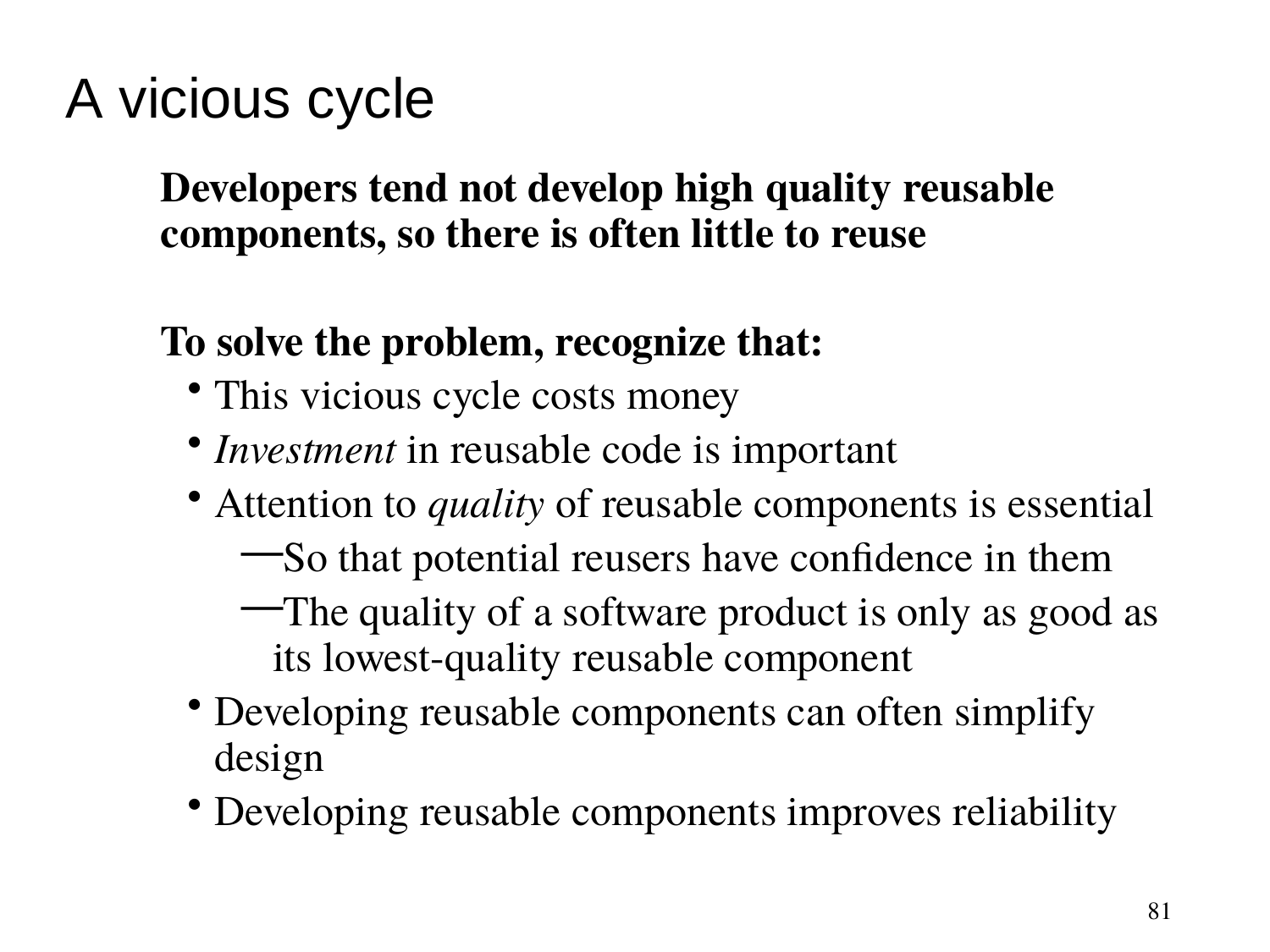

# A vicious cycle
Developers tend not develop high quality reusable components, so there is often little to reuse

To solve the problem, recognize that:
This vicious cycle costs money
Investment in reusable code is important
Attention to quality of reusable components is essential
So that potential reusers have confidence in them
The quality of a software product is only as good as its lowest-quality reusable component
Developing reusable components can often simplify design
Developing reusable components improves reliability
81